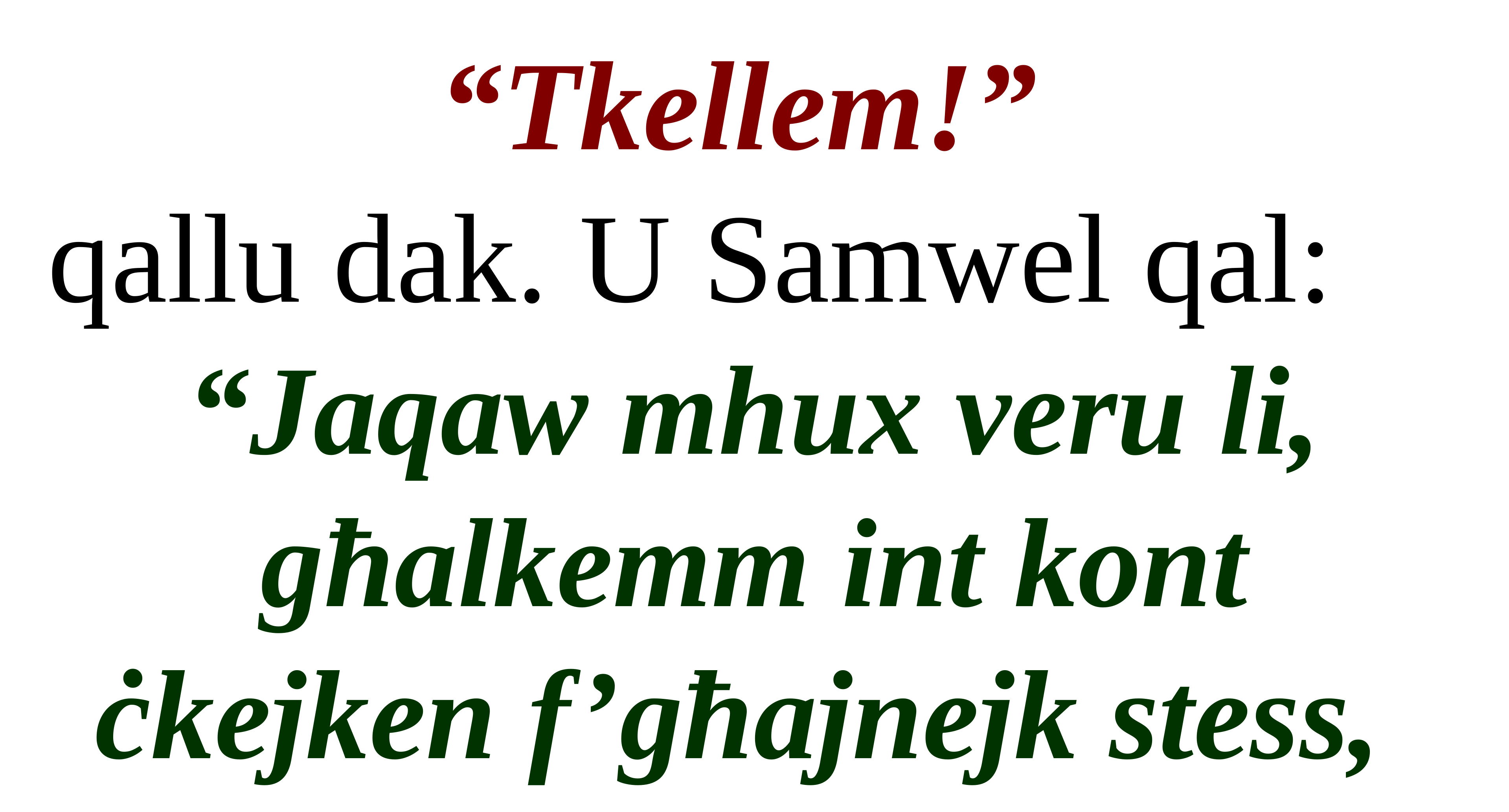

“Tkellem!”
qallu dak. U Samwel qal:
“Jaqaw mhux veru li, għalkemm int kont ċkejken f’għajnejk stess,